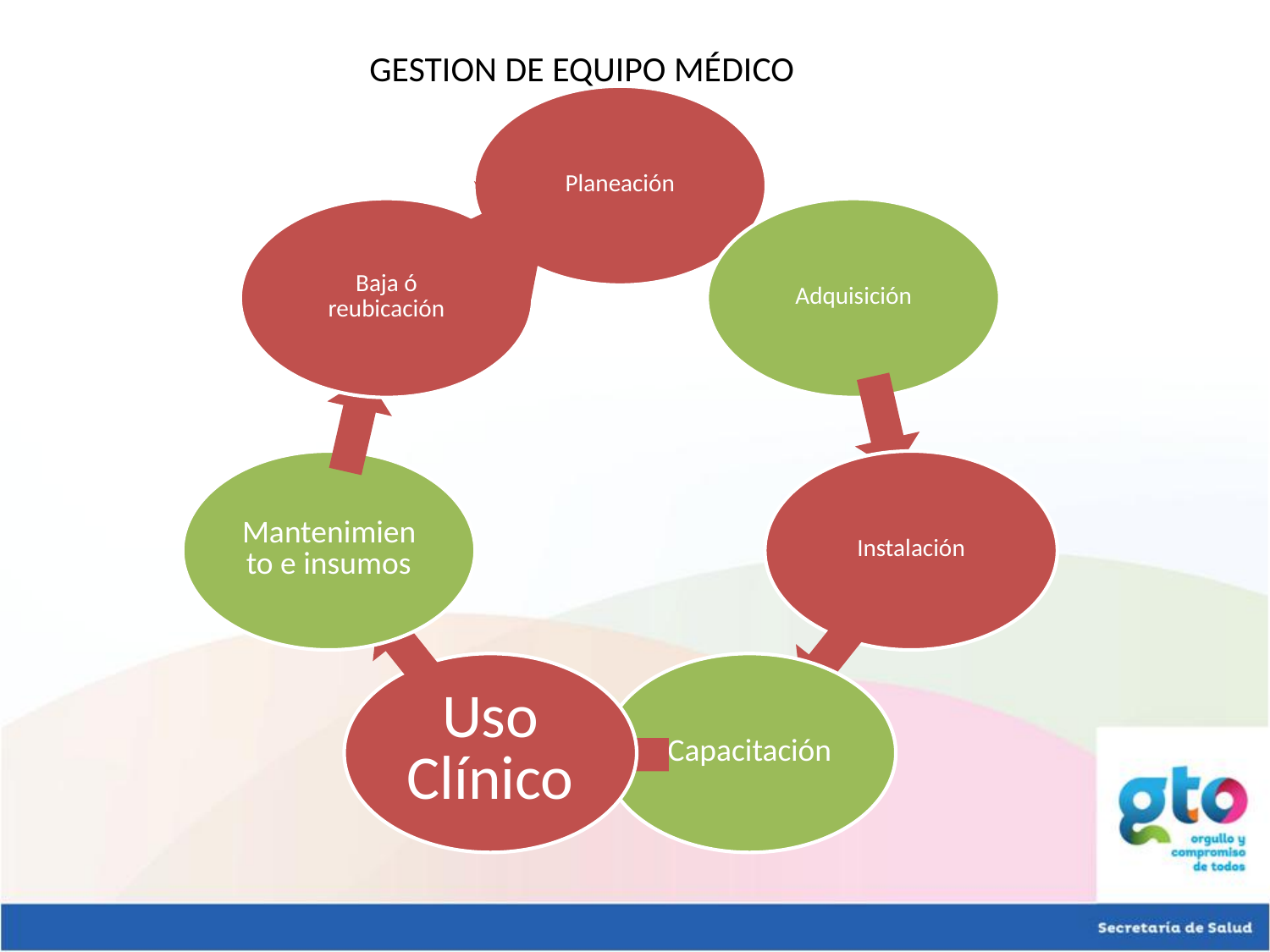

# GESTION DE EQUIPO MÉDICO
Instalación
Capacitación
Uso Clínico
Mantenimiento e insumos
Baja ó reubicación
Adquisición
Planeación